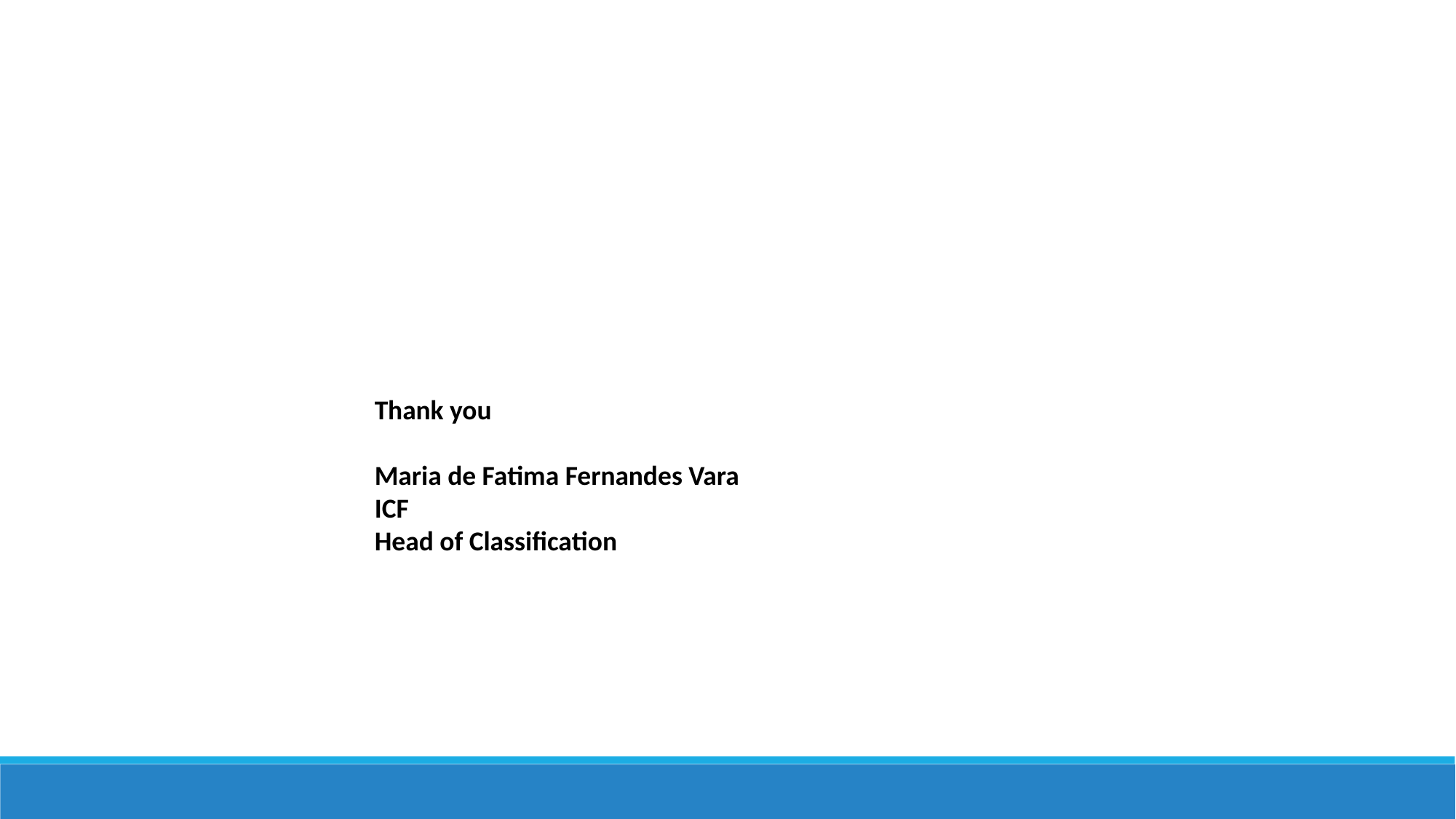

Thank you

Maria de Fatima Fernandes Vara
ICF
Head of Classification